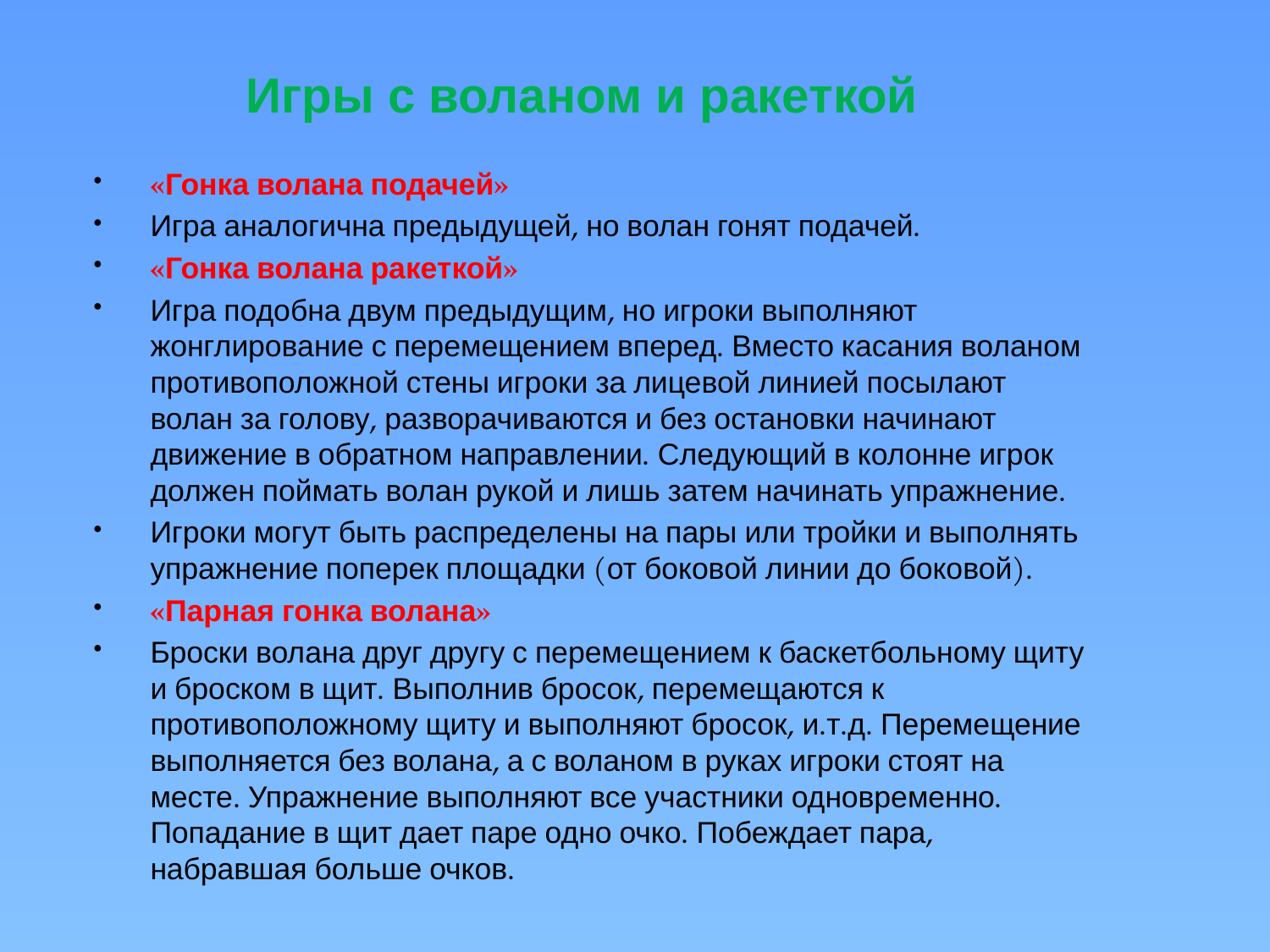

# Игры с воланом и ракеткой
«Гонка волана подачей»
Игра аналогична предыдущей, но волан гонят подачей.
«Гонка волана ракеткой»
Игра подобна двум предыдущим, но игроки выполняют жонглирование с перемещением вперед. Вместо касания воланом противоположной стены игроки за лицевой линией посылают волан за голову, разворачиваются и без остановки начинают движение в обратном направлении. Следующий в колонне игрок должен поймать волан рукой и лишь затем начинать упражнение.
Игроки могут быть распределены на пары или тройки и выполнять упражнение поперек площадки (от боковой линии до боковой).
«Парная гонка волана»
Броски волана друг другу с перемещением к баскетбольному щиту и броском в щит. Выполнив бросок, перемещаются к противоположному щиту и выполняют бросок, и.т.д. Перемещение выполняется без волана, а с воланом в руках игроки стоят на месте. Упражнение выполняют все участники одновременно. Попадание в щит дает паре одно очко. Побеждает пара, набравшая больше очков.